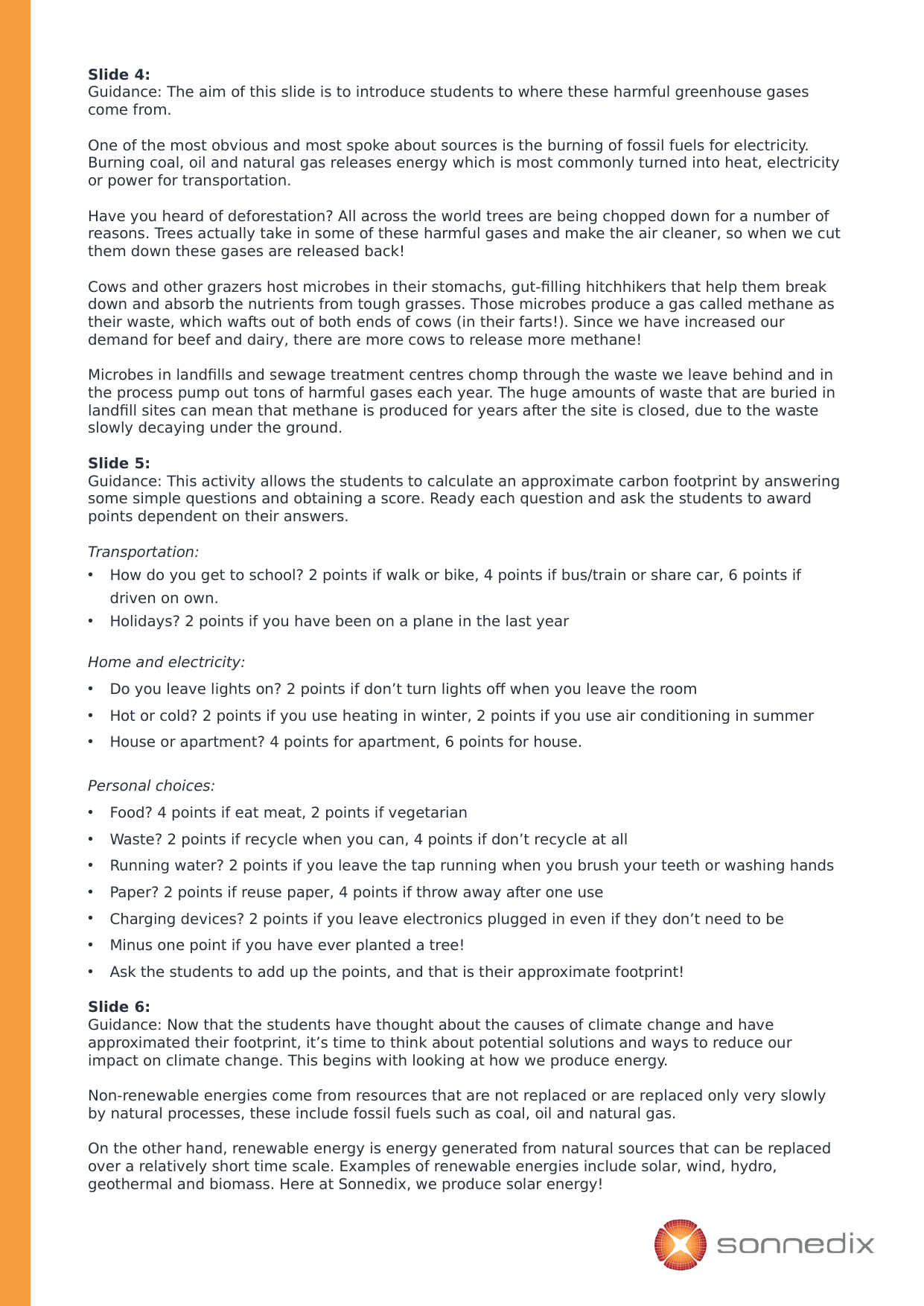

Slide 4:
Guidance: The aim of this slide is to introduce students to where these harmful greenhouse gases come from.

One of the most obvious and most spoke about sources is the burning of fossil fuels for electricity. Burning coal, oil and natural gas releases energy which is most commonly turned into heat, electricity or power for transportation.

Have you heard of deforestation? All across the world trees are being chopped down for a number of reasons. Trees actually take in some of these harmful gases and make the air cleaner, so when we cut them down these gases are released back!

Cows and other grazers host microbes in their stomachs, gut-filling hitchhikers that help them break down and absorb the nutrients from tough grasses. Those microbes produce a gas called methane as their waste, which wafts out of both ends of cows (in their farts!). Since we have increased our demand for beef and dairy, there are more cows to release more methane!

Microbes in landfills and sewage treatment centres chomp through the waste we leave behind and in the process pump out tons of harmful gases each year. The huge amounts of waste that are buried in landfill sites can mean that methane is produced for years after the site is closed, due to the waste slowly decaying under the ground.

Slide 5:
Guidance: This activity allows the students to calculate an approximate carbon footprint by answering some simple questions and obtaining a score. Ready each question and ask the students to award points dependent on their answers.

Transportation:
How do you get to school? 2 points if walk or bike, 4 points if bus/train or share car, 6 points if driven on own.
Holidays? 2 points if you have been on a plane in the last year
Home and electricity:
Do you leave lights on? 2 points if don’t turn lights off when you leave the room
Hot or cold? 2 points if you use heating in winter, 2 points if you use air conditioning in summer
House or apartment? 4 points for apartment, 6 points for house.
Personal choices:
Food? 4 points if eat meat, 2 points if vegetarian
Waste? 2 points if recycle when you can, 4 points if don’t recycle at all
Running water? 2 points if you leave the tap running when you brush your teeth or washing hands
Paper? 2 points if reuse paper, 4 points if throw away after one use
Charging devices? 2 points if you leave electronics plugged in even if they don’t need to be
Minus one point if you have ever planted a tree!
Ask the students to add up the points, and that is their approximate footprint!

Slide 6:
Guidance: Now that the students have thought about the causes of climate change and have approximated their footprint, it’s time to think about potential solutions and ways to reduce our impact on climate change. This begins with looking at how we produce energy.

Non-renewable energies come from resources that are not replaced or are replaced only very slowly by natural processes, these include fossil fuels such as coal, oil and natural gas.

On the other hand, renewable energy is energy generated from natural sources that can be replaced over a relatively short time scale. Examples of renewable energies include solar, wind, hydro, geothermal and biomass. Here at Sonnedix, we produce solar energy!